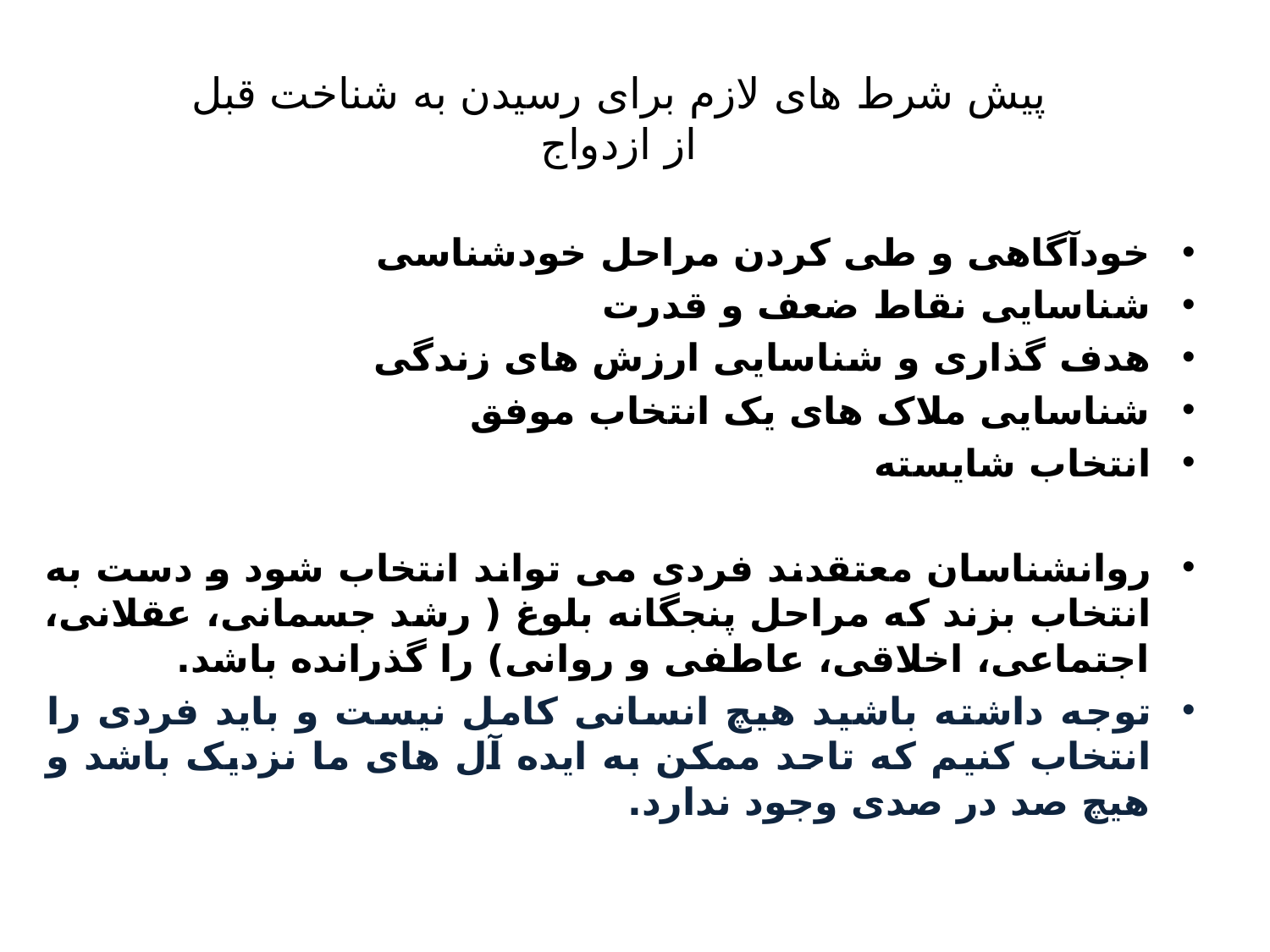

# پیش شرط های لازم برای رسیدن به شناخت قبل از ازدواج
خودآگاهی و طی کردن مراحل خودشناسی
شناسایی نقاط ضعف و قدرت
هدف گذاری و شناسایی ارزش های زندگی
شناسایی ملاک های یک انتخاب موفق
انتخاب شایسته

روانشناسان معتقدند فردی می تواند انتخاب شود و دست به انتخاب بزند که مراحل پنجگانه بلوغ ( رشد جسمانی، عقلانی، اجتماعی، اخلاقی، عاطفی و روانی) را گذرانده باشد.
توجه داشته باشید هیچ انسانی کامل نیست و باید فردی را انتخاب کنیم که تاحد ممکن به ایده آل های ما نزدیک باشد و هیچ صد در صدی وجود ندارد.